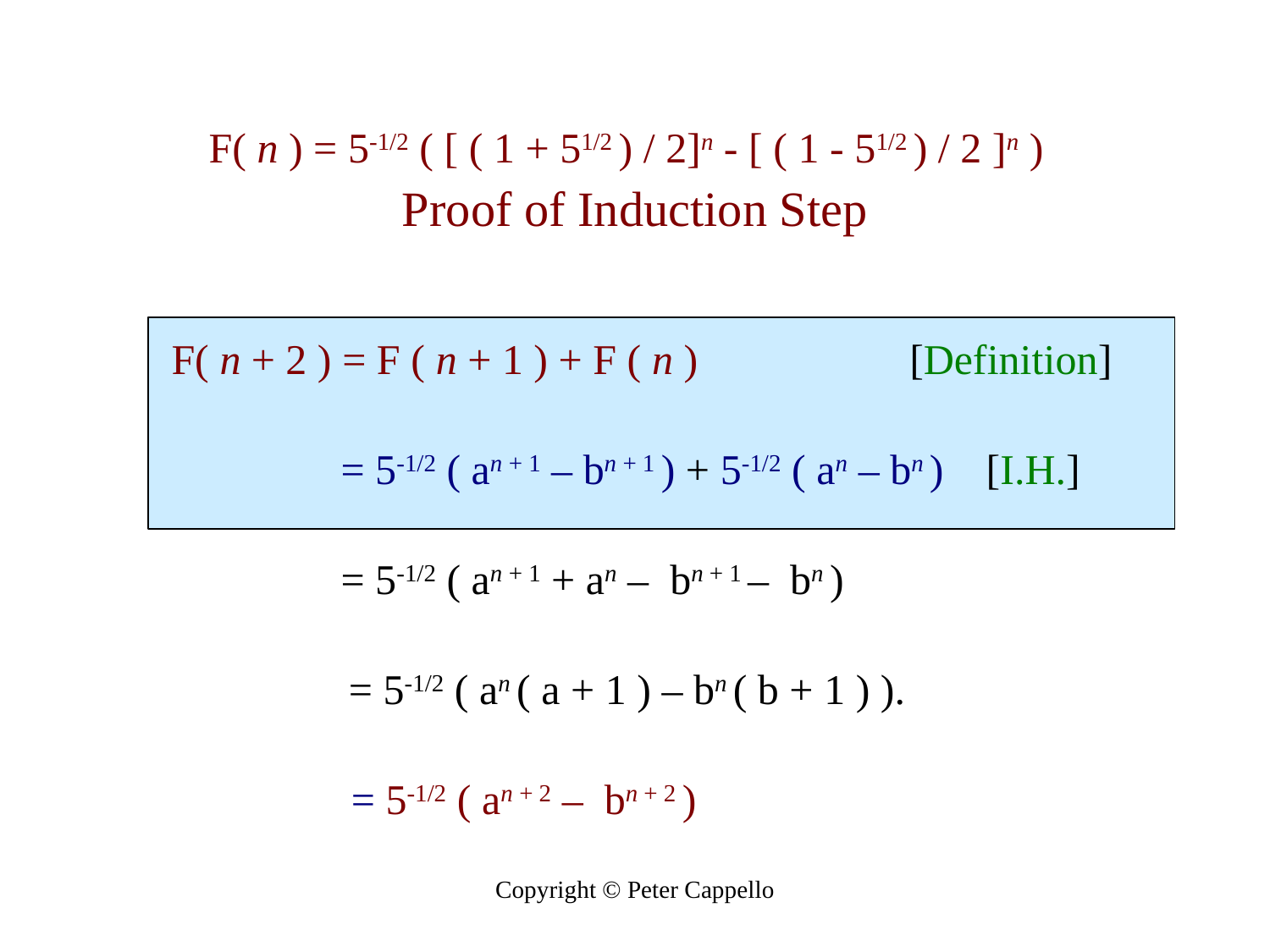

# F( n ) = 5-1/2 ( [ ( 1 + 51/2 ) / 2]n - [ ( 1 - 51/2 ) / 2 ]n ) Proof of Induction Step
F( n + 2 ) = F ( n + 1 ) + F ( n )                    [Definition]
                = 5-1/2 ( an + 1 – bn + 1 ) + 5-1/2 ( an – bn )    [I.H.]
                = 5-1/2 ( an + 1 + an –  bn + 1 –  bn )
	             = 5-1/2 ( an ( a + 1 ) – bn ( b + 1 ) ).
                 = 5-1/2 ( an + 2 –  bn + 2 )

Copyright © Peter Cappello